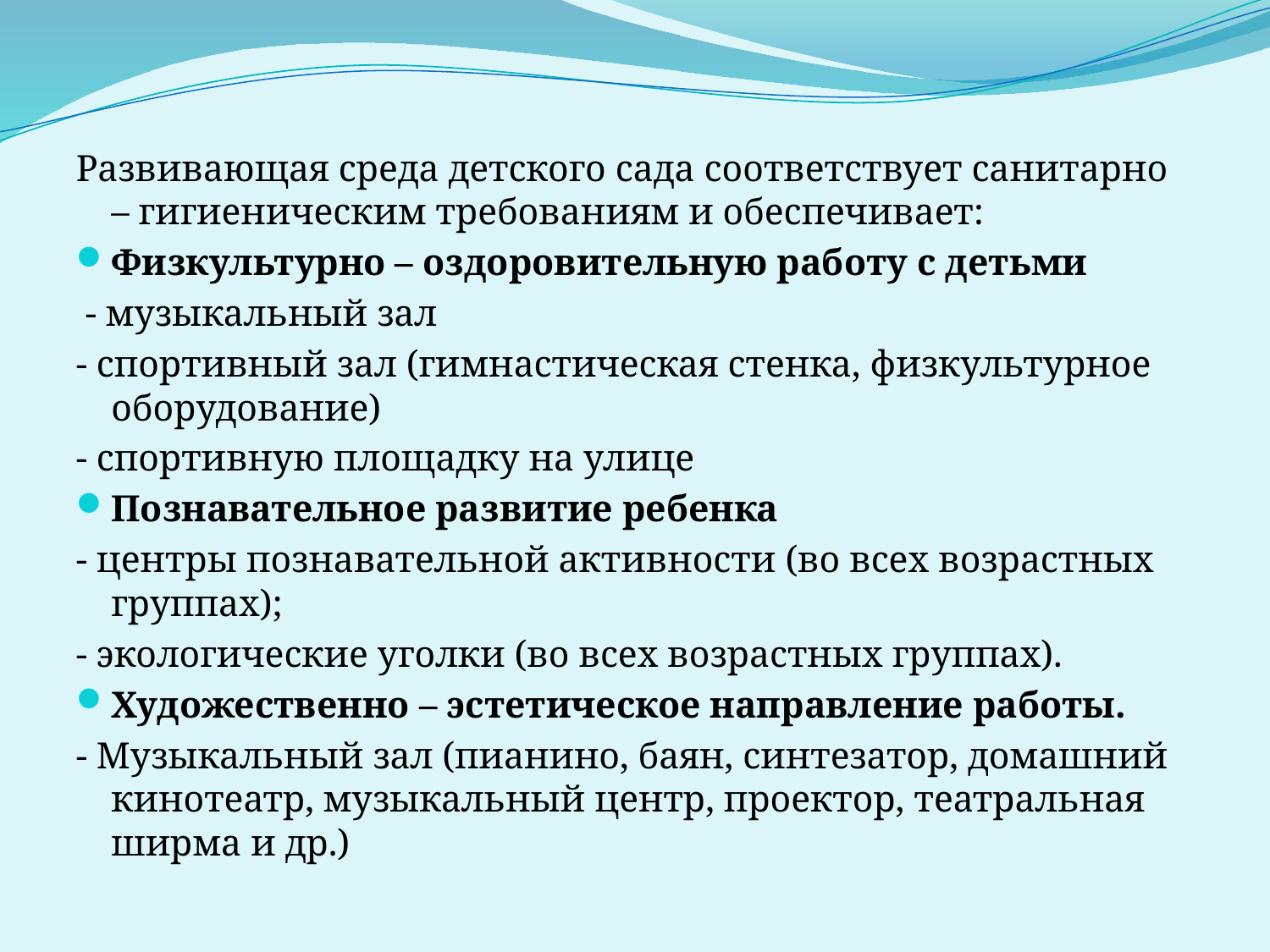

Развивающая среда детского сада соответствует санитарно – гигиеническим требованиям и обеспечивает:
Физкультурно – оздоровительную работу с детьми
 - музыкальный зал
- спортивный зал (гимнастическая стенка, физкультурное оборудование)
- спортивную площадку на улице
Познавательное развитие ребенка
- центры познавательной активности (во всех возрастных группах);
- экологические уголки (во всех возрастных группах).
Художественно – эстетическое направление работы.
- Музыкальный зал (пианино, баян, синтезатор, домашний кинотеатр, музыкальный центр, проектор, театральная ширма и др.)